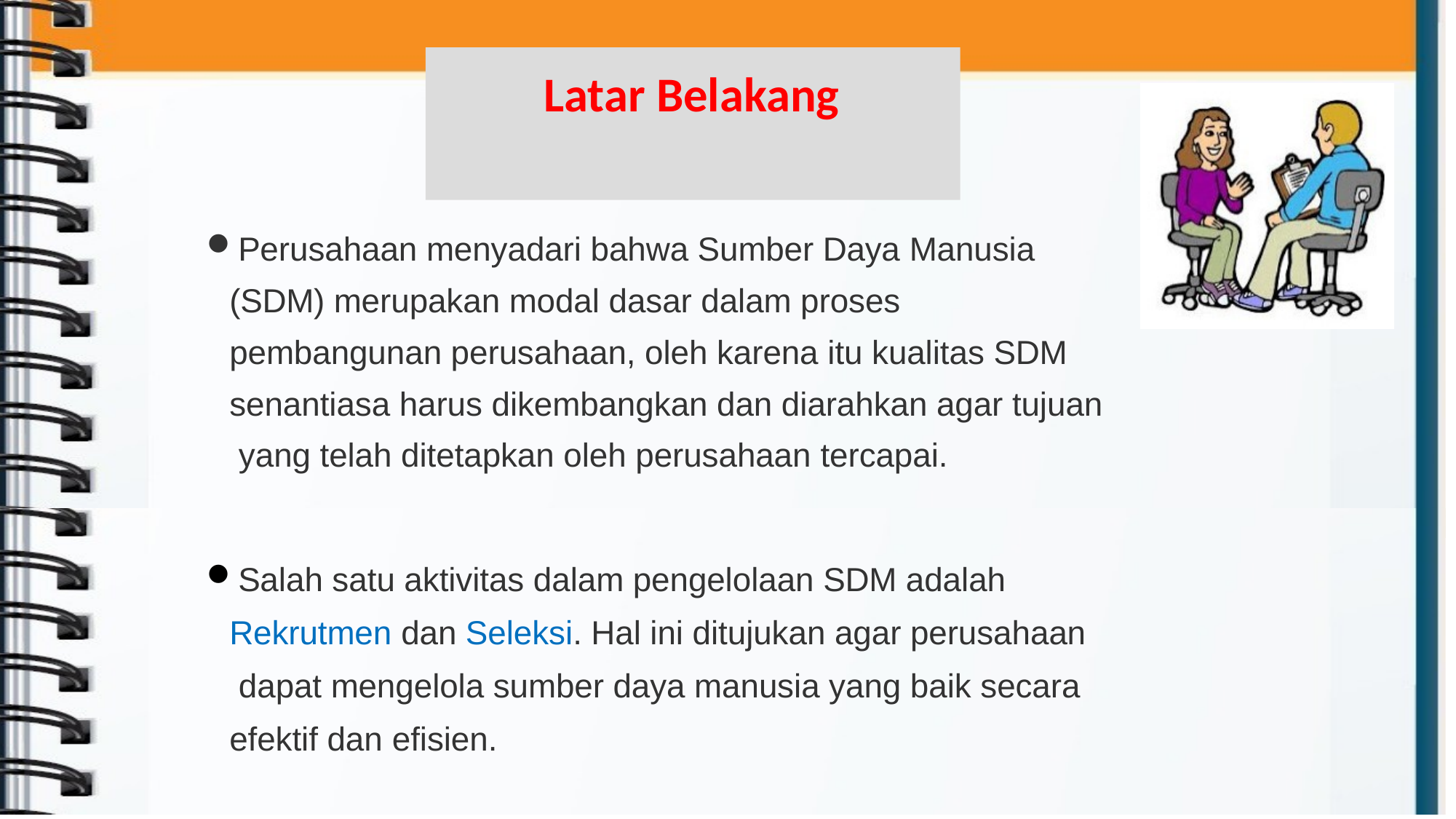

# Latar Belakang

Perusahaan menyadari bahwa Sumber Daya Manusia  (SDM) merupakan modal dasar dalam proses  pembangunan perusahaan, oleh karena itu kualitas SDM  senantiasa harus dikembangkan dan diarahkan agar tujuan  yang telah ditetapkan oleh perusahaan tercapai.

Salah satu aktivitas dalam pengelolaan SDM adalah  Rekrutmen dan Seleksi. Hal ini ditujukan agar perusahaan  dapat mengelola sumber daya manusia yang baik secara  efektif dan efisien.